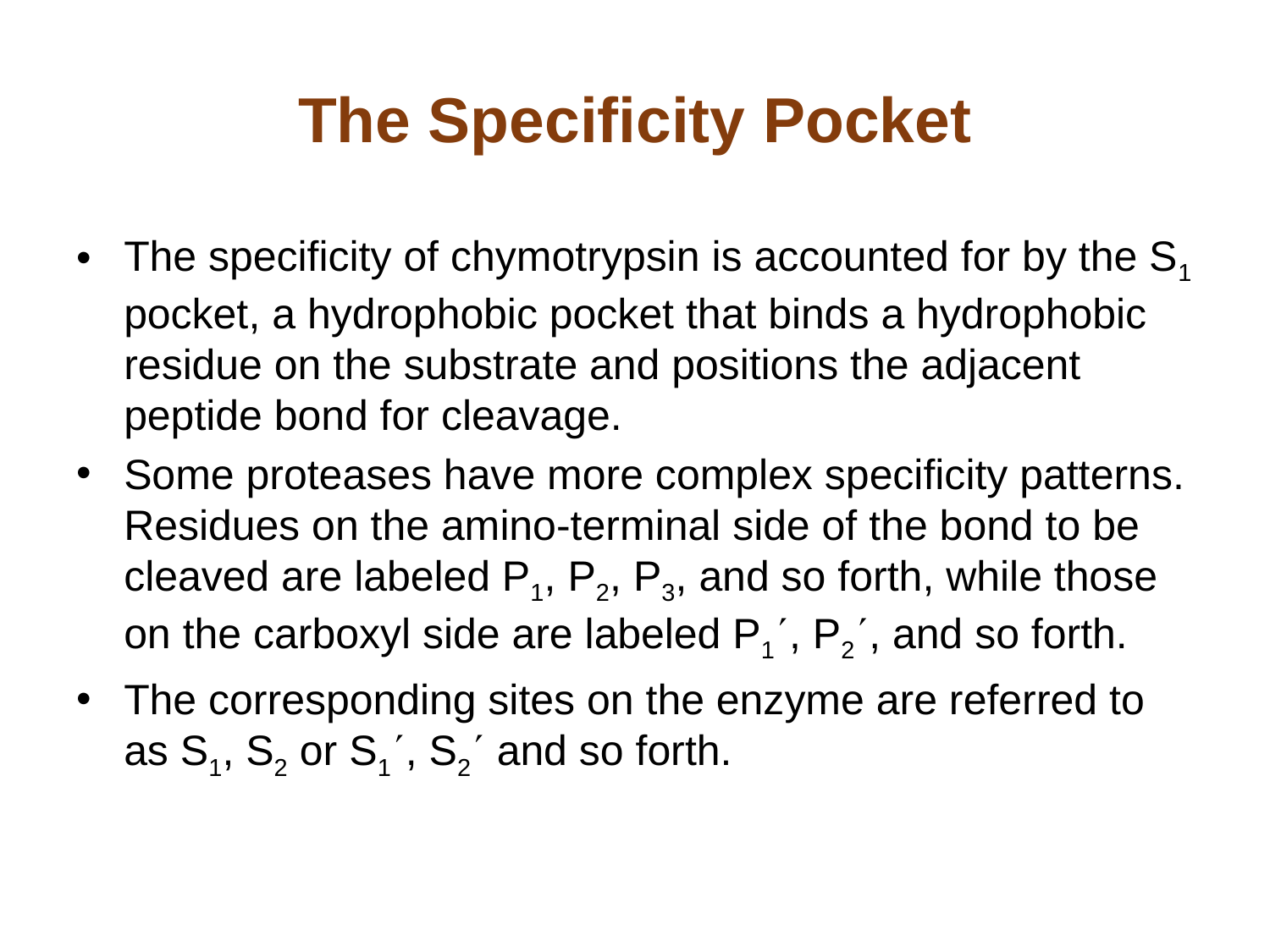

# The Specificity Pocket
The specificity of chymotrypsin is accounted for by the S1 pocket, a hydrophobic pocket that binds a hydrophobic residue on the substrate and positions the adjacent peptide bond for cleavage.
Some proteases have more complex specificity patterns. Residues on the amino-terminal side of the bond to be cleaved are labeled P1, P2, P3, and so forth, while those on the carboxyl side are labeled P1′, P2′, and so forth.
The corresponding sites on the enzyme are referred to as S1, S2 or S1′, S2′ and so forth.